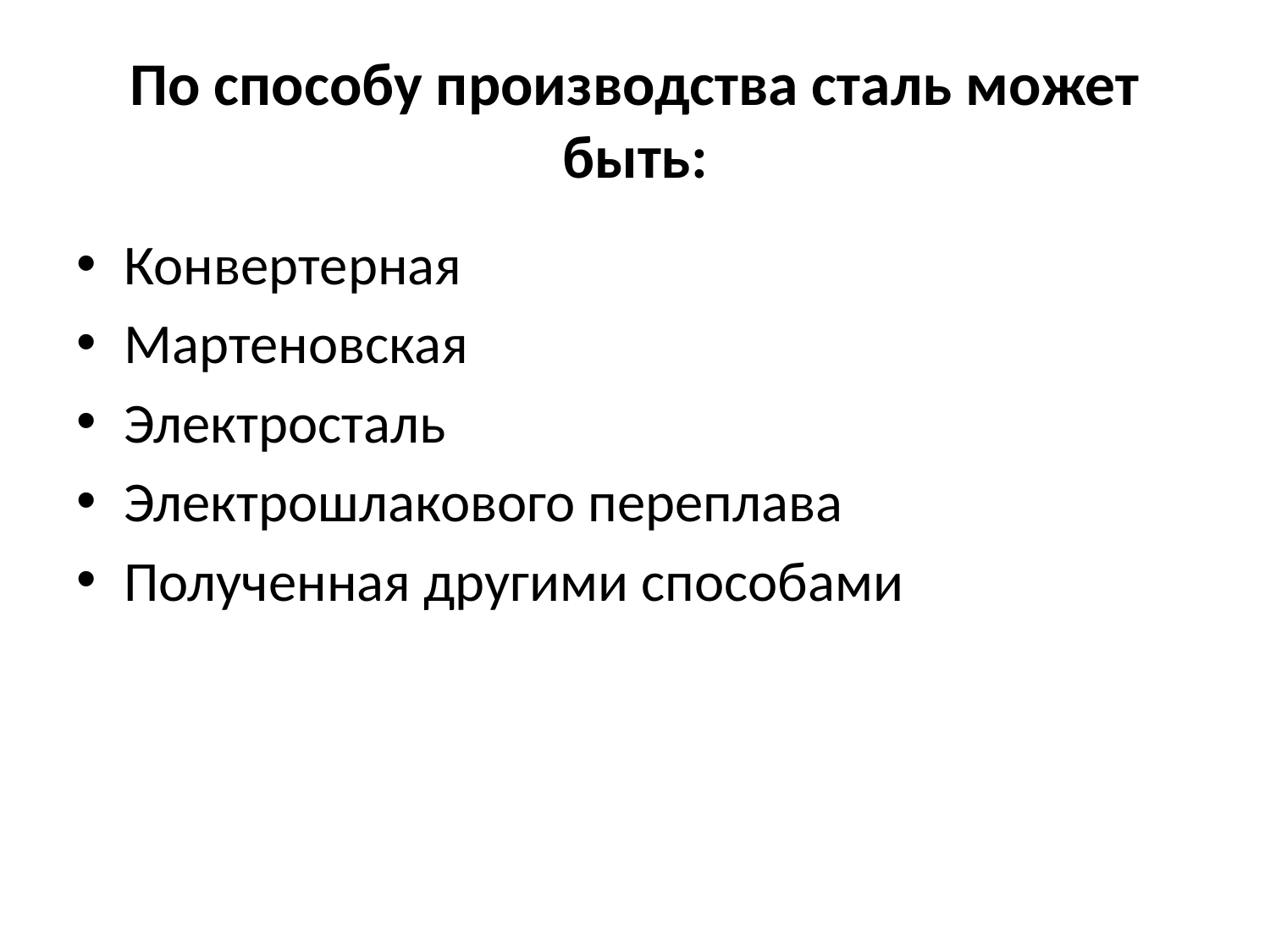

# По способу производства сталь может быть:
Конвертерная
Мартеновская
Электросталь
Электрошлакового переплава
Полученная другими способами